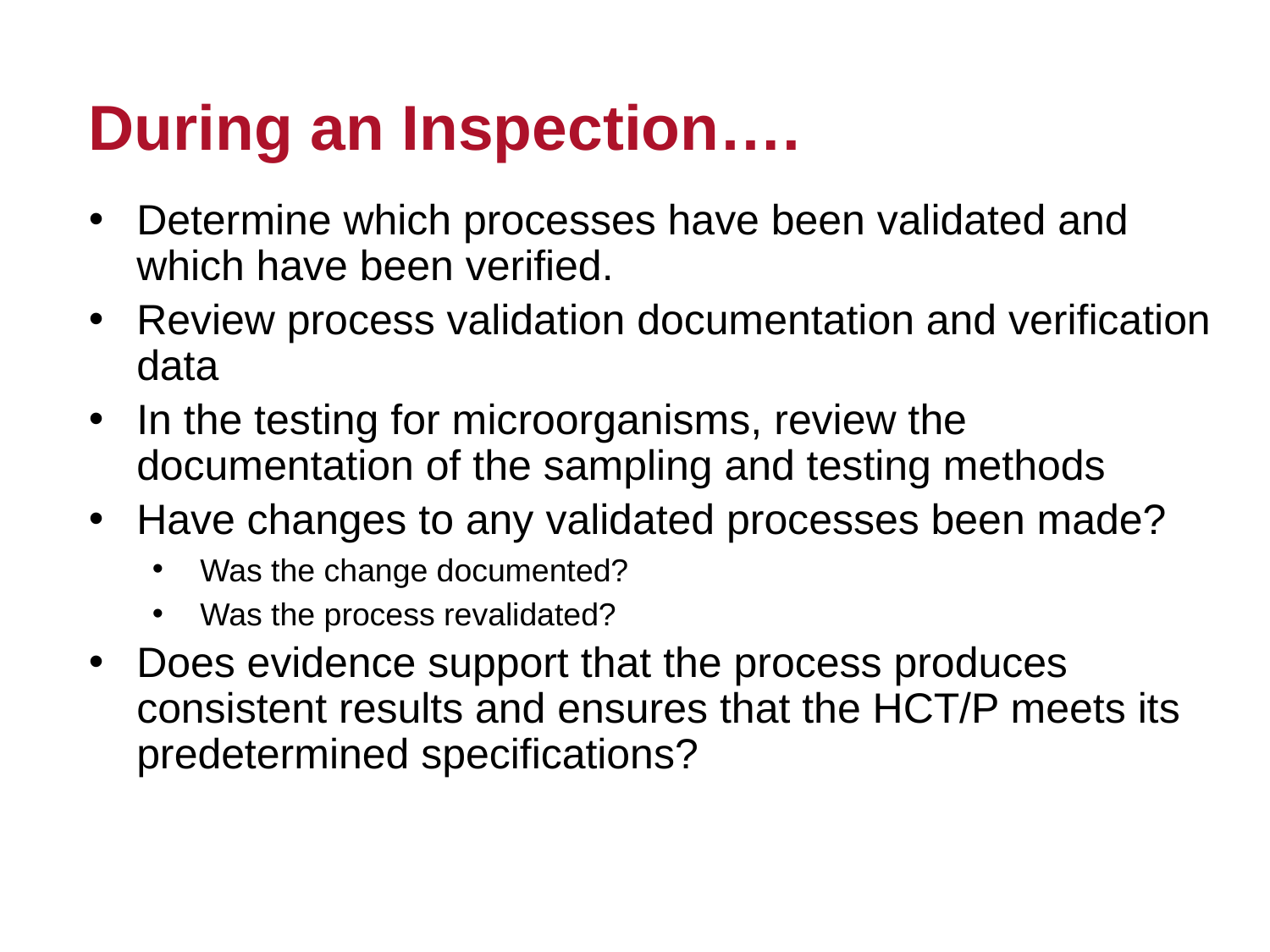

# During an Inspection….
Determine which processes have been validated and which have been verified.
Review process validation documentation and verification data
In the testing for microorganisms, review the documentation of the sampling and testing methods
Have changes to any validated processes been made?
Was the change documented?
Was the process revalidated?
Does evidence support that the process produces consistent results and ensures that the HCT/P meets its predetermined specifications?
29